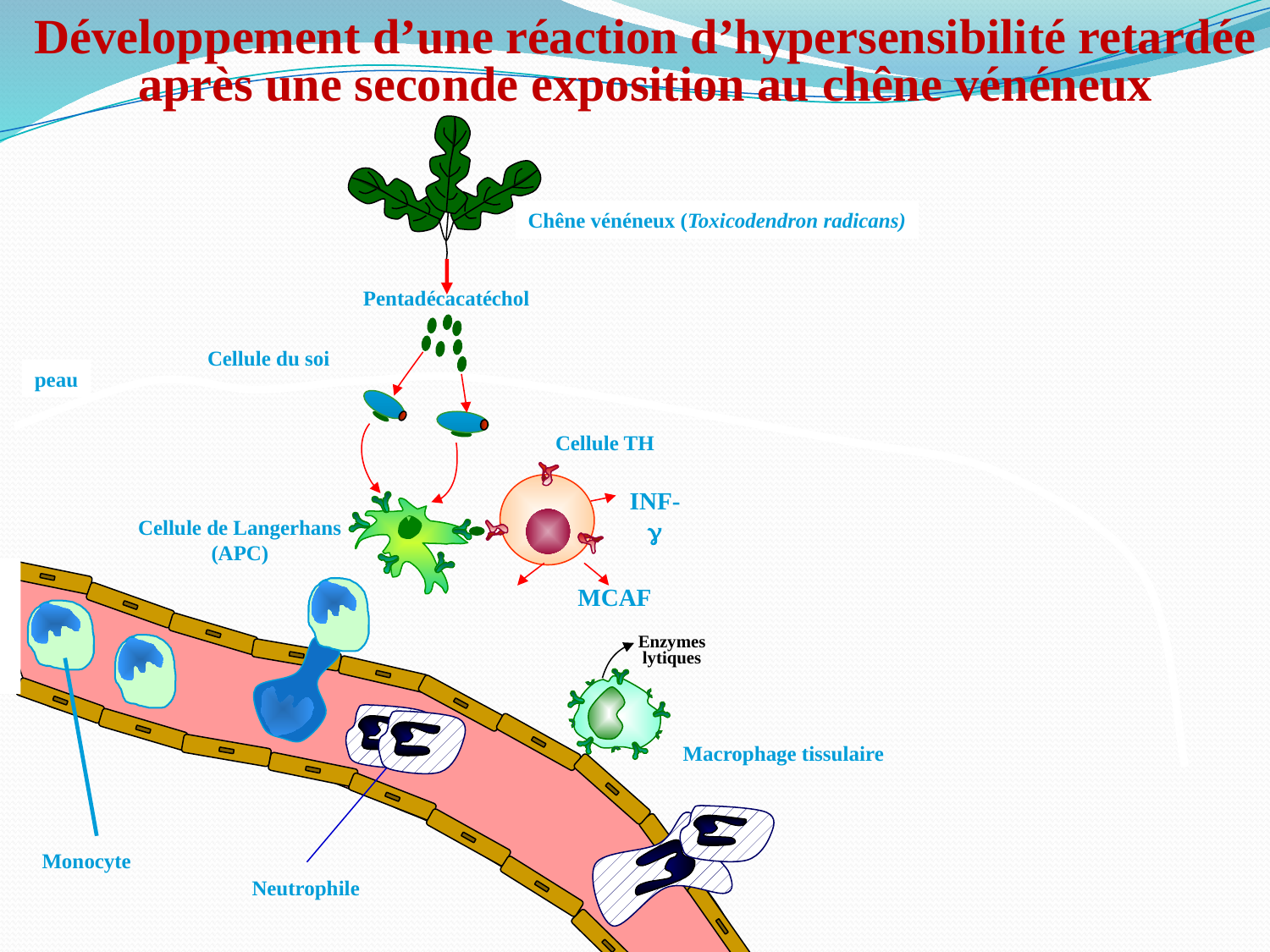

Développement d’une réaction d’hypersensibilité retardée
après une seconde exposition au chêne vénéneux

Chêne vénéneux (Toxicodendron radicans)

Pentadécacatéchol

Cellule du soi

peau

Cellule TH

Cellule de Langerhans
(APC)

INF-γ

MCAF

Enzymes
lytiques

Macrophage tissulaire

Monocyte
Neutrophile

Macrophage tissulaire